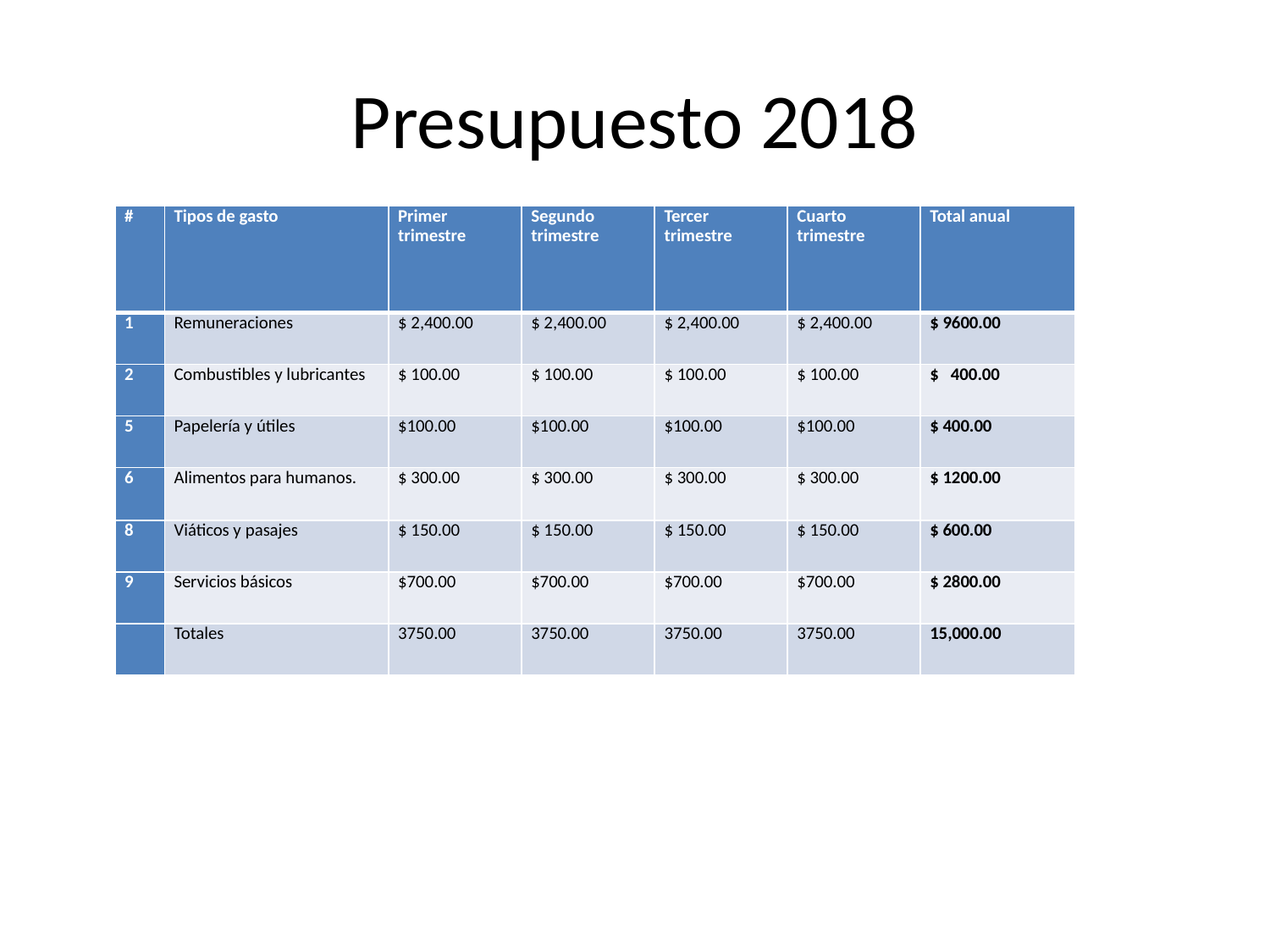

# Presupuesto 2018
| # | Tipos de gasto | Primer trimestre | Segundo trimestre | Tercer trimestre | Cuarto trimestre | Total anual |
| --- | --- | --- | --- | --- | --- | --- |
| 1 | Remuneraciones | $ 2,400.00 | $ 2,400.00 | $ 2,400.00 | $ 2,400.00 | $ 9600.00 |
| 2 | Combustibles y lubricantes | $ 100.00 | $ 100.00 | $ 100.00 | $ 100.00 | $ 400.00 |
| 5 | Papelería y útiles | $100.00 | $100.00 | $100.00 | $100.00 | $ 400.00 |
| 6 | Alimentos para humanos. | $ 300.00 | $ 300.00 | $ 300.00 | $ 300.00 | $ 1200.00 |
| 8 | Viáticos y pasajes | $ 150.00 | $ 150.00 | $ 150.00 | $ 150.00 | $ 600.00 |
| 9 | Servicios básicos | $700.00 | $700.00 | $700.00 | $700.00 | $ 2800.00 |
|  | Totales | 3750.00 | 3750.00 | 3750.00 | 3750.00 | 15,000.00 |